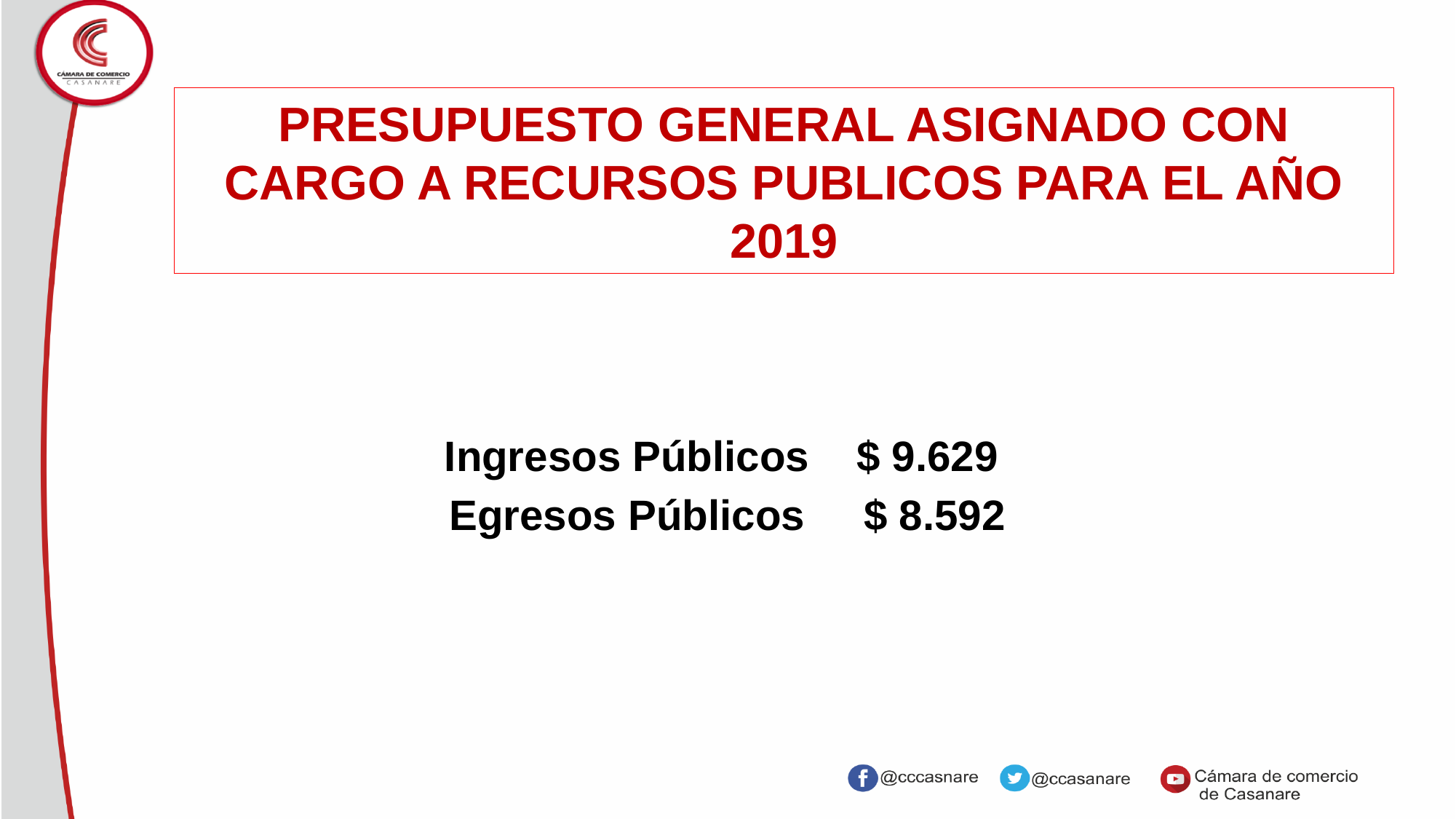

PRESUPUESTO GENERAL ASIGNADO CON CARGO A RECURSOS PUBLICOS PARA EL AÑO 2019
Ingresos Públicos    $ 9.629
Egresos Públicos     $ 8.592